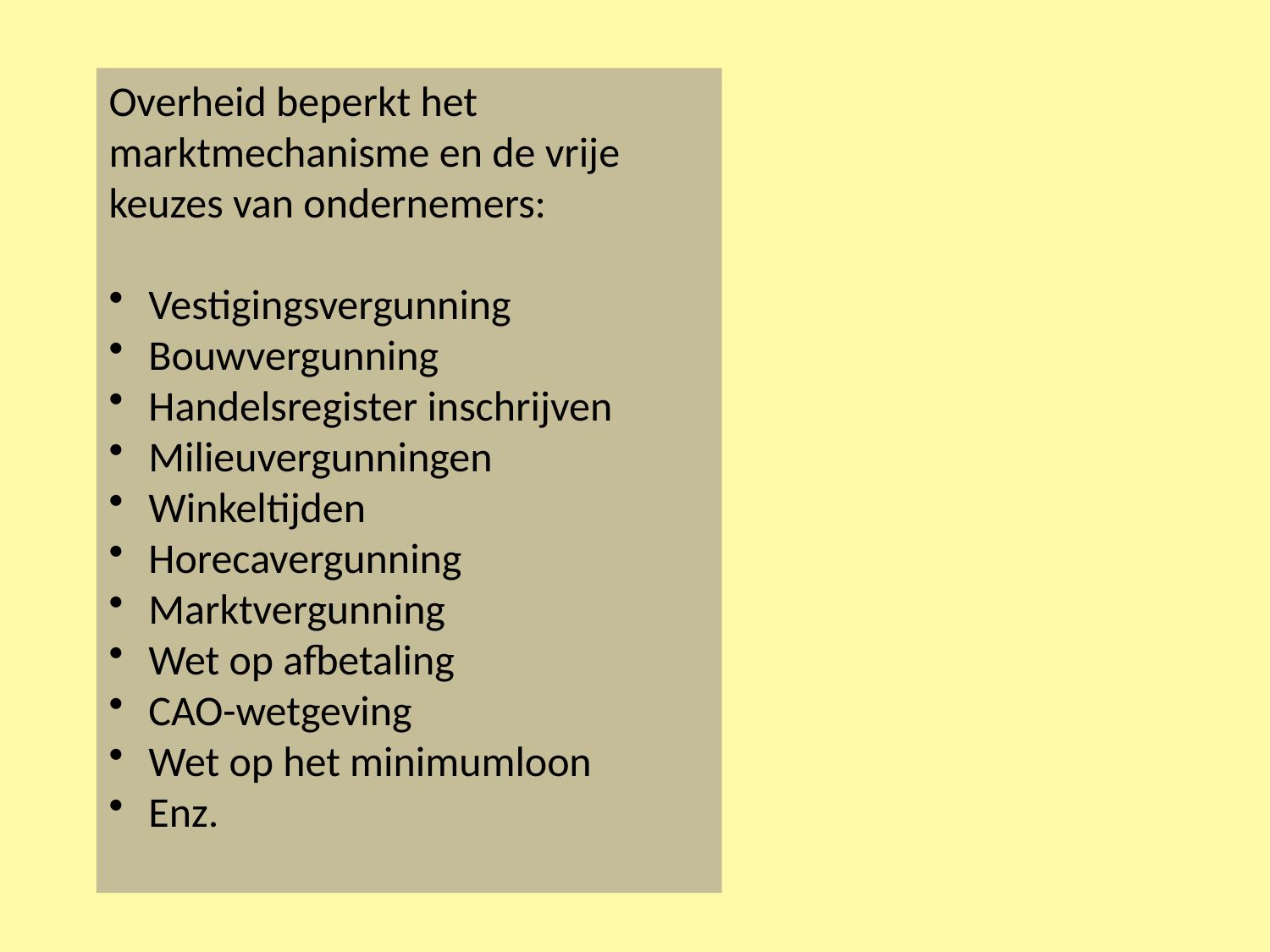

Overheid beperkt het marktmechanisme en de vrije keuzes van ondernemers:

Vestigingsvergunning
Bouwvergunning
Handelsregister inschrijven
Milieuvergunningen
Winkeltijden
Horecavergunning
Marktvergunning
Wet op afbetaling
CAO-wetgeving
Wet op het minimumloon
Enz.